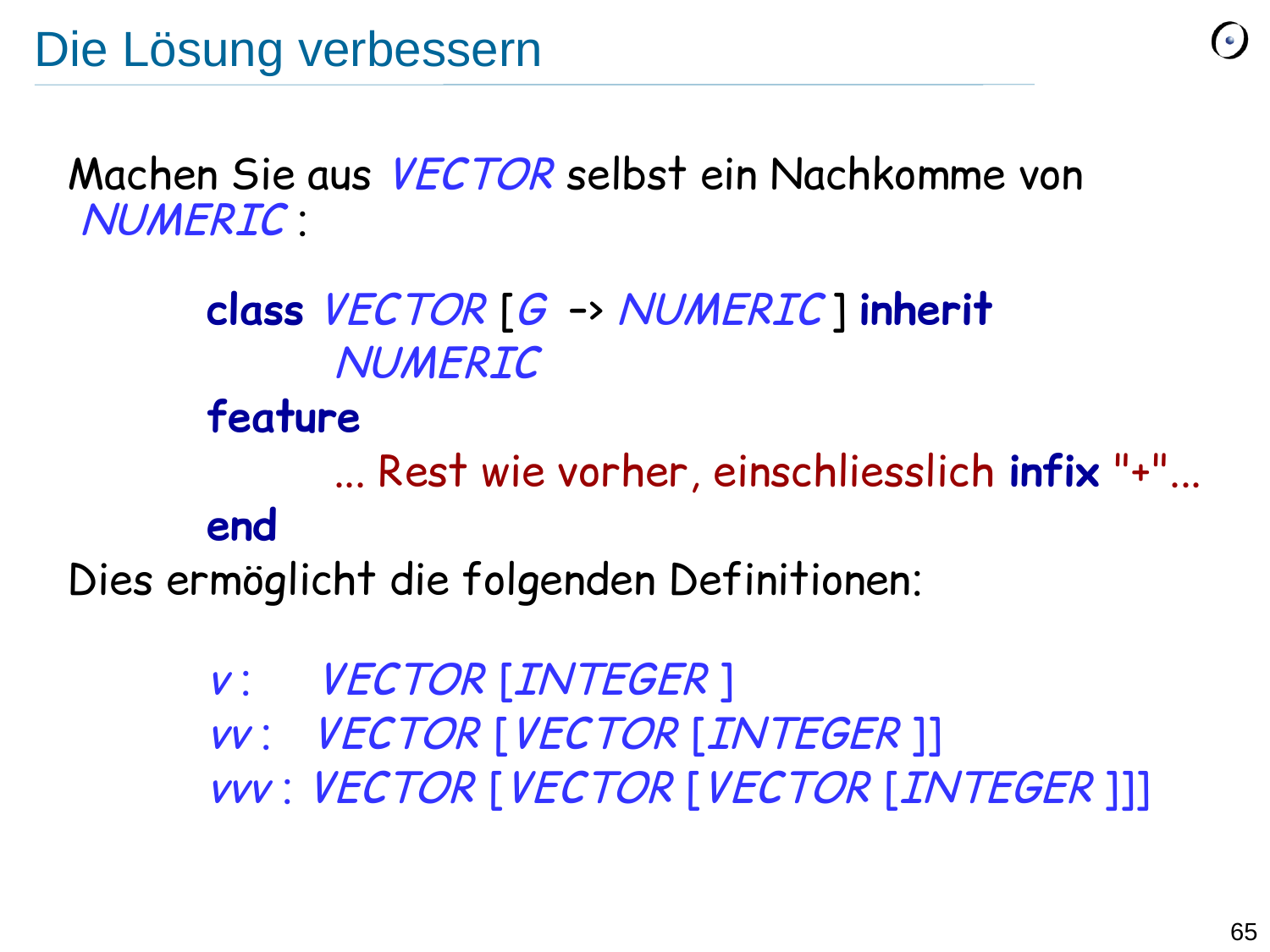

# Die Lösung verbessern
Machen Sie aus VECTOR selbst ein Nachkomme von NUMERIC :
		class VECTOR [G  –> NUMERIC ] inherit
			NUMERIC
		feature
			... Rest wie vorher, einschliesslich infix "+"...
		end
Dies ermöglicht die folgenden Definitionen:
  	v :     VECTOR [INTEGER ]
		vv :   VECTOR [VECTOR [INTEGER ]]
		vvv : VECTOR [VECTOR [VECTOR [INTEGER ]]]